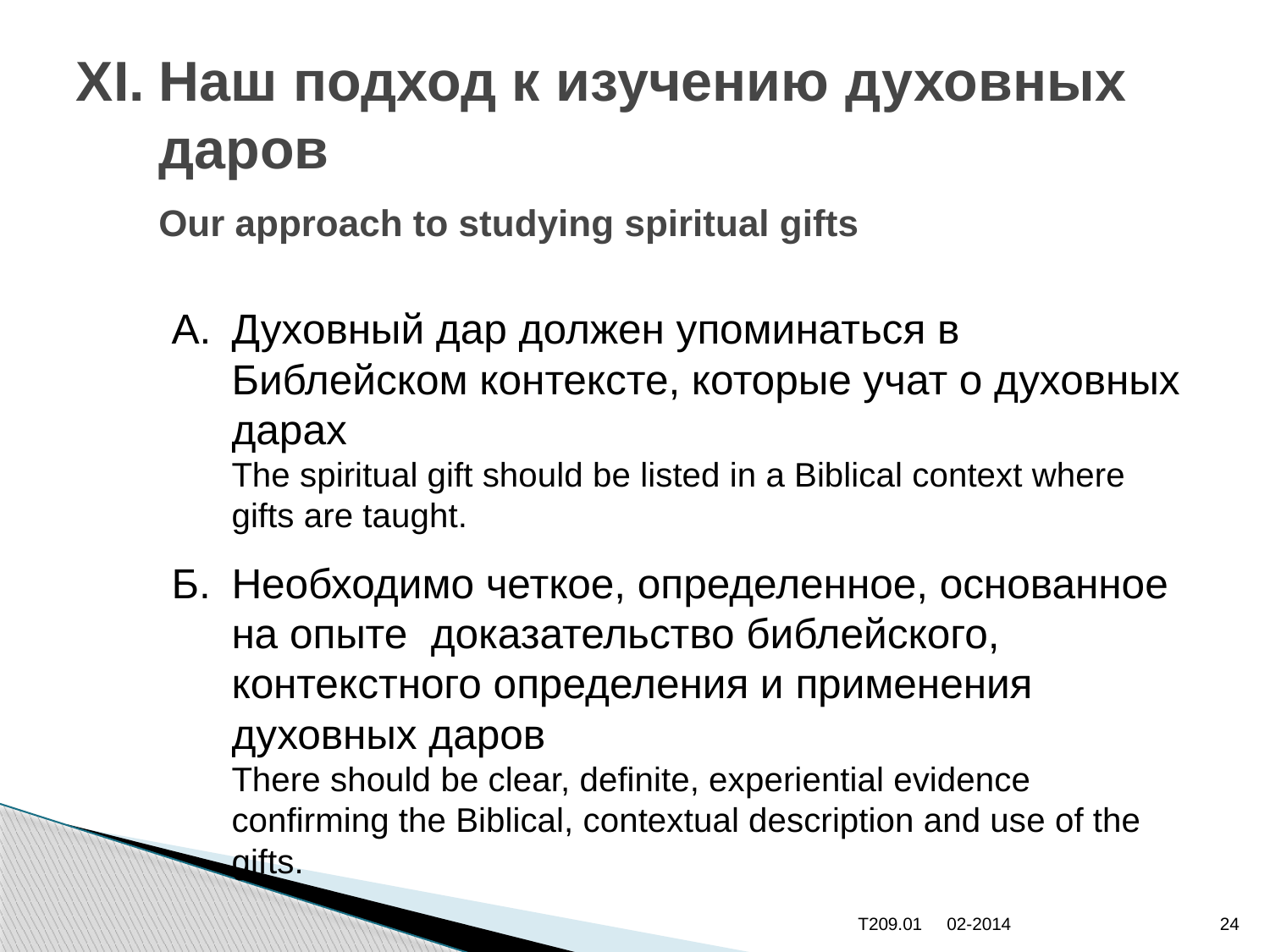

# XI.	Наш подход к изучению духовных даров Our approach to studying spiritual gifts
A.	Духовный дар должен упоминаться в Библейском контексте, которые учат о духовных дарах
The spiritual gift should be listed in a Biblical context where gifts are taught.
Б.	Необходимо четкое, определенное, основанное на опыте  доказательство библейского, контекстного определения и применения духовных даров
There should be clear, definite, experiential evidence confirming the Biblical, contextual description and use of the gifts.
T209.01
02-2014
24